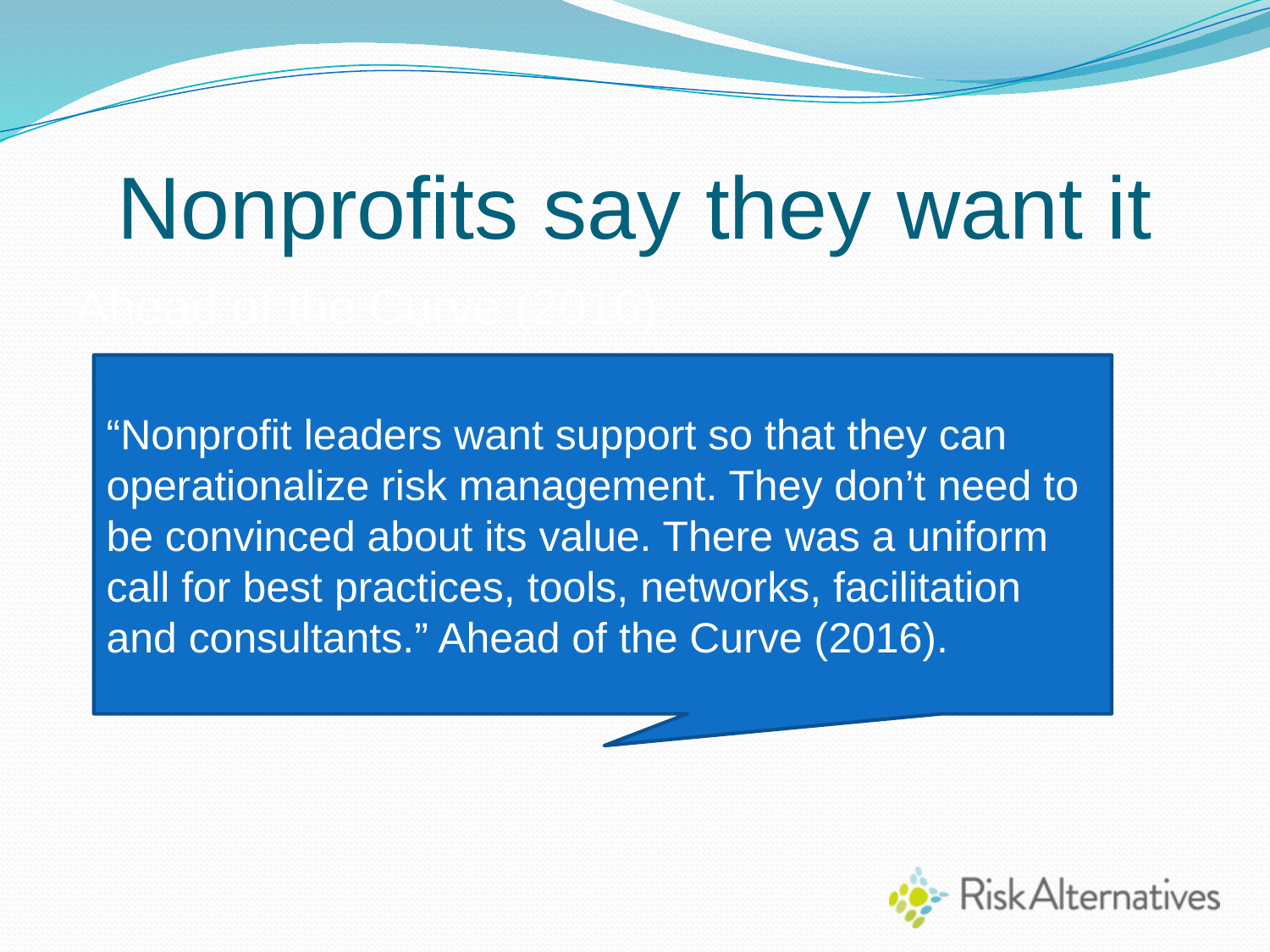

# Nonprofits say they want it
Ahead of the Curve (2016).
“Nonprofit leaders want support so that they can operationalize risk management. They don’t need to be convinced about its value. There was a uniform call for best practices, tools, networks, facilitation and consultants.” Ahead of the Curve (2016).